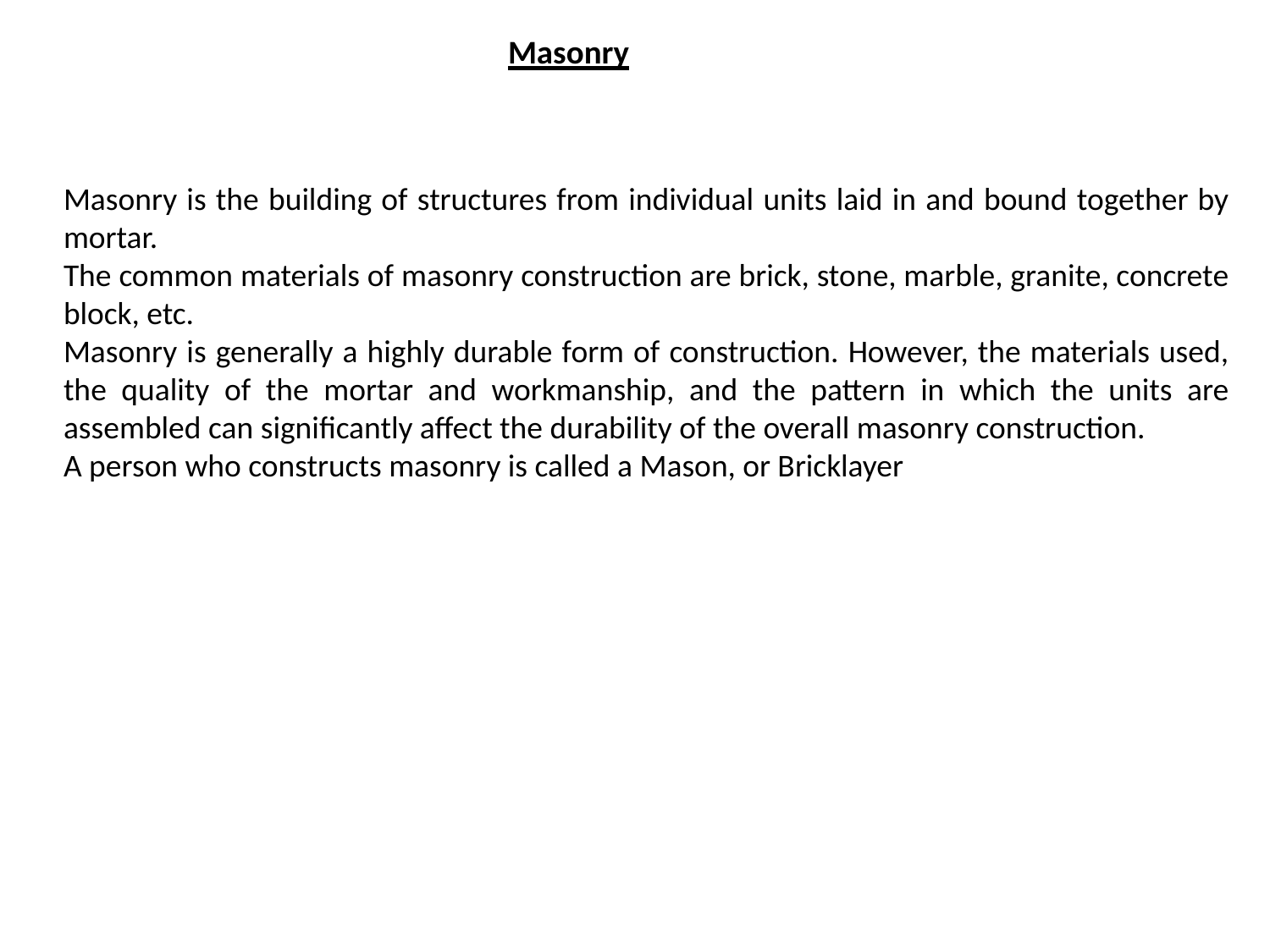

# Masonry
Masonry is the building of structures from individual units laid in and bound together by mortar.
The common materials of masonry construction are brick, stone, marble, granite, concrete block, etc.
Masonry is generally a highly durable form of construction. However, the materials used, the quality of the mortar and workmanship, and the pattern in which the units are assembled can significantly affect the durability of the overall masonry construction.
A person who constructs masonry is called a Mason, or Bricklayer